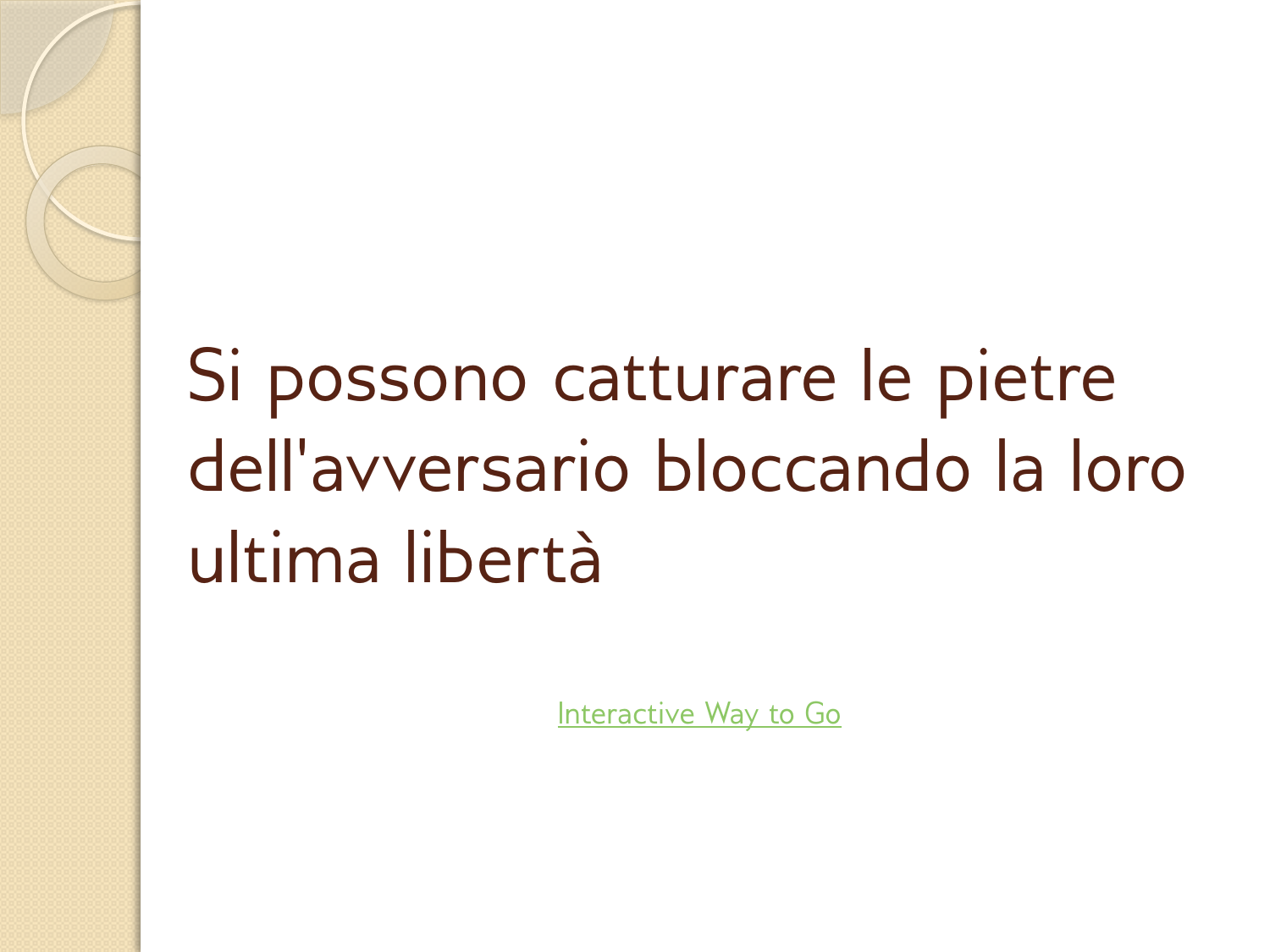

# Si possono catturare le pietre dell'avversario bloccando la loro ultima libertà
Interactive Way to Go